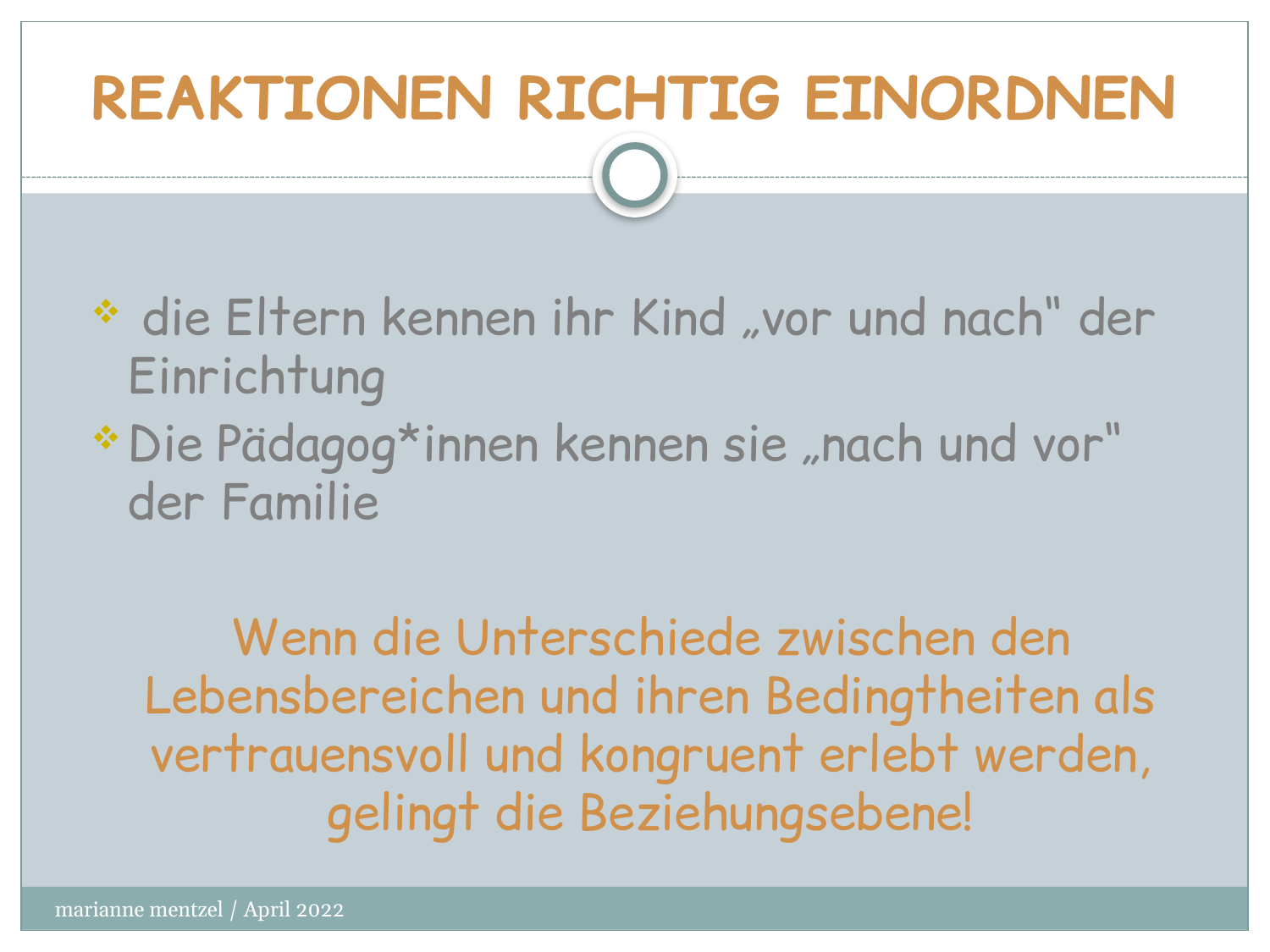

# REAKTIONEN RICHTIG EINORDNEN

 die Eltern kennen ihr Kind „vor und nach“ der Einrichtung
Die Pädagog*innen kennen sie „nach und vor“ der Familie

Wenn die Unterschiede zwischen den Lebensbereichen und ihren Bedingtheiten als vertrauensvoll und kongruent erlebt werden, gelingt die Beziehungsebene!
marianne mentzel / April 2022